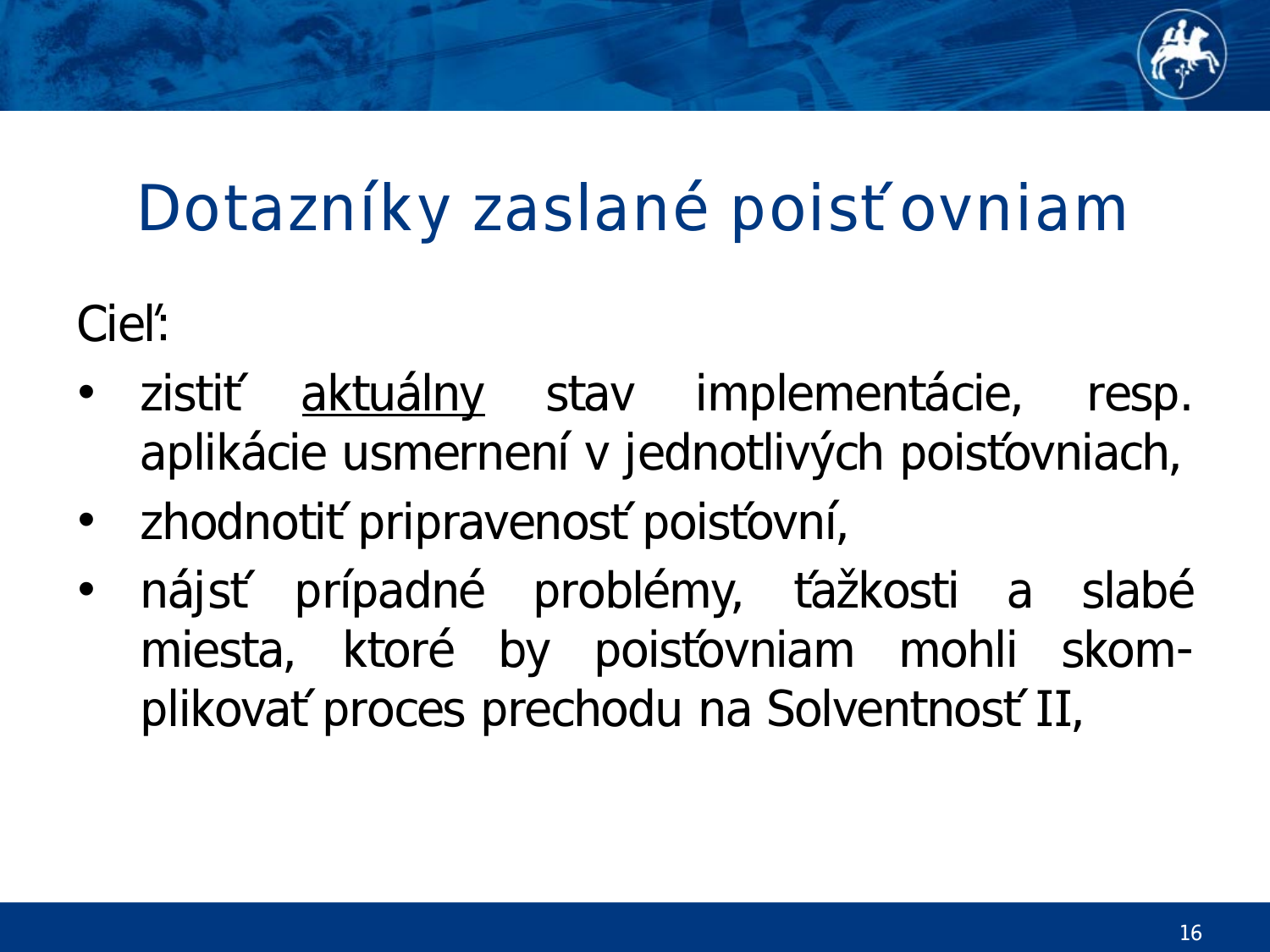

# Dotazníky zaslané poisťovniam
Cieľ:
zistiť aktuálny stav implementácie, resp. aplikácie usmernení v jednotlivých poisťovniach,
zhodnotiť pripravenosť poisťovní,
nájsť prípadné problémy, ťažkosti a slabé miesta, ktoré by poisťovniam mohli skom-plikovať proces prechodu na Solventnosť II,
16